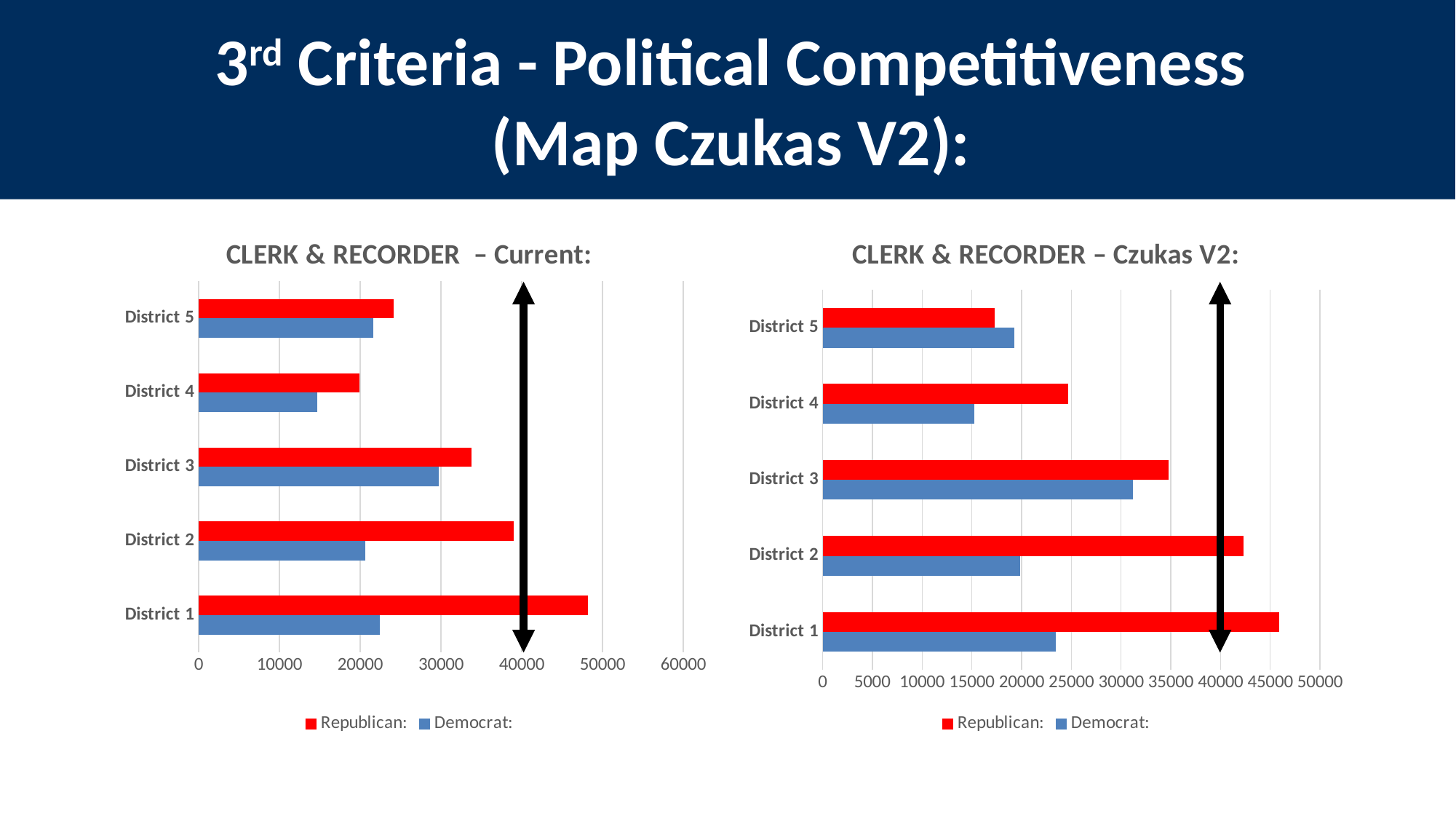

3rd Criteria - Political Competitiveness
(Map Czukas V2):

### Chart: CLERK & RECORDER  – Current:

| Category | Democrat: | Republican: |
|---|---|---|
| District 1 | 22375.0 | 48147.0 |
| District 2 | 20647.0 | 38977.0 |
| District 3 | 29704.0 | 33793.0 |
| District 4 | 14651.0 | 19898.0 |
| District 5 | 21609.0 | 24148.0 |

### Chart: CLERK & RECORDER – Czukas V2:

| Category | Democrat: | Republican: |
|---|---|---|
| District 1 | 23416.0 | 45897.0 |
| District 2 | 19861.0 | 42297.0 |
| District 3 | 31201.0 | 34763.0 |
| District 4 | 15261.0 | 24714.0 |
| District 5 | 19247.0 | 17292.0 |